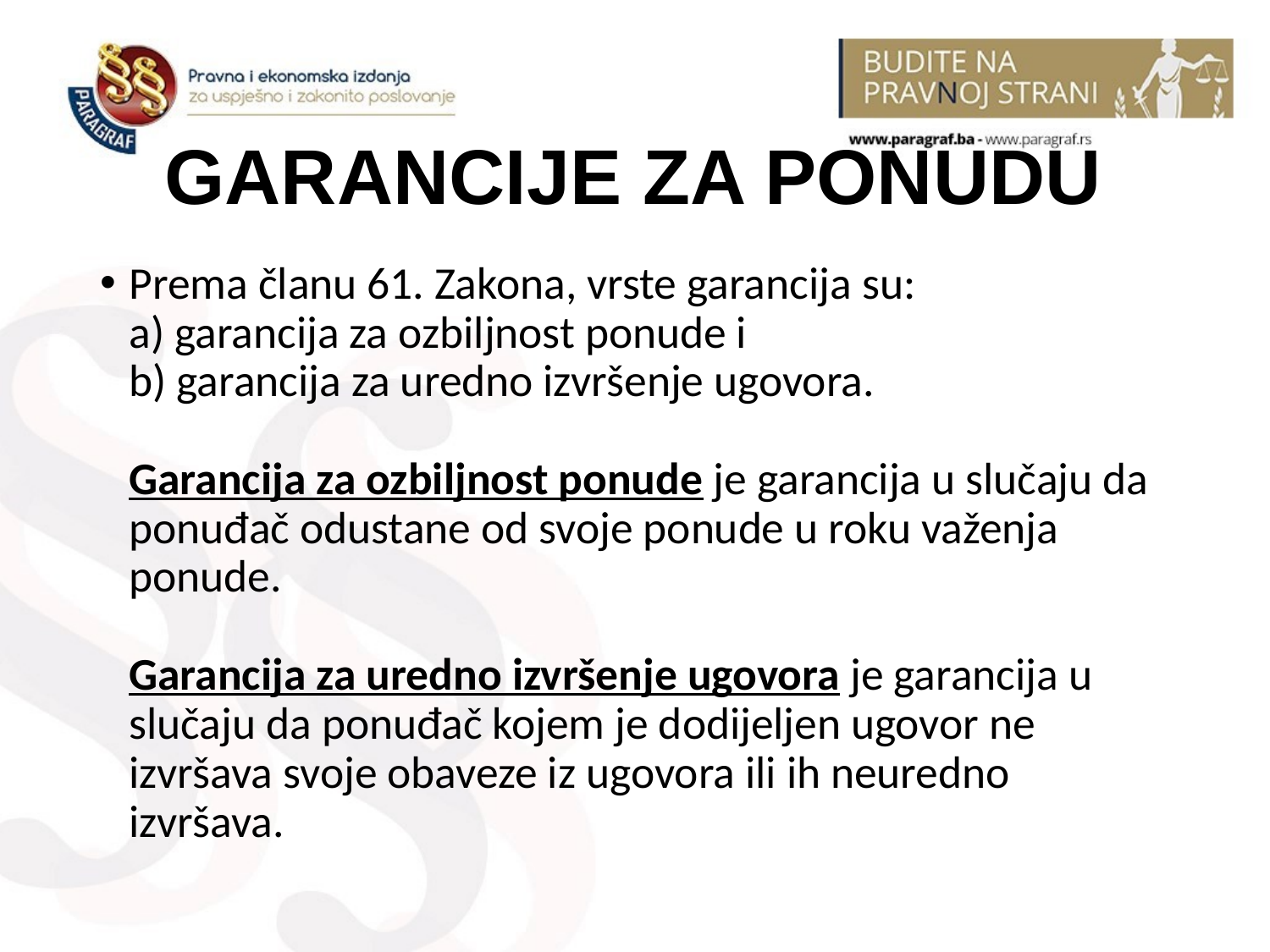

# GARANCIJE ZA PONUDU
Prema članu 61. Zakona, vrste garancija su:
a) garancija za ozbiljnost ponude i
b) garancija za uredno izvršenje ugovora.
Garancija za ozbiljnost ponude je garancija u slučaju da ponuđač odustane od svoje ponude u roku važenja ponude.
Garancija za uredno izvršenje ugovora je garancija u slučaju da ponuđač kojem je dodijeljen ugovor ne izvršava svoje obaveze iz ugovora ili ih neuredno izvršava.